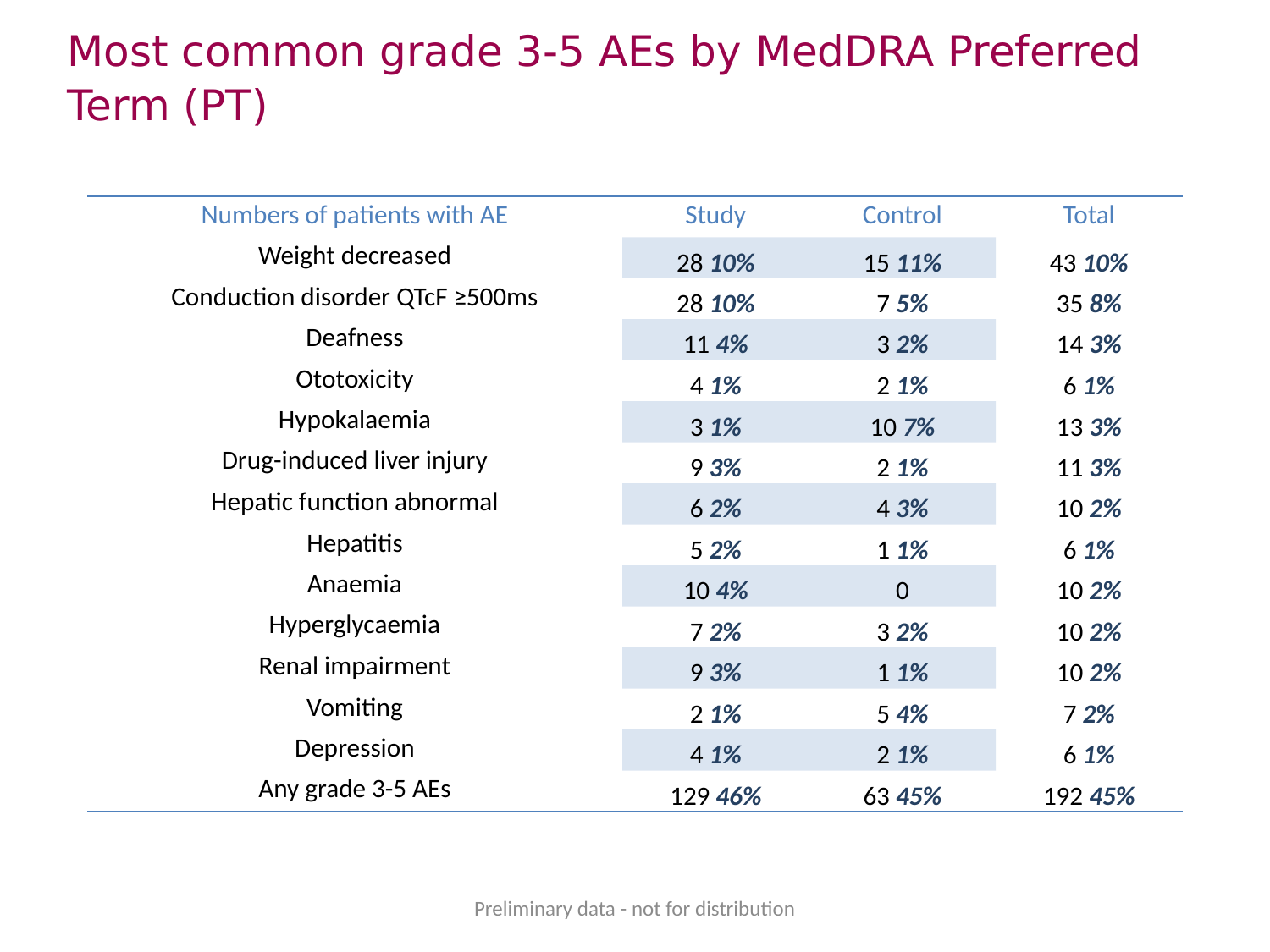

Most common grade 3-5 AEs by MedDRA Preferred Term (PT)
| Numbers of patients with AE | Study | Control | Total |
| --- | --- | --- | --- |
| Weight decreased | 28 10% | 15 11% | 43 10% |
| Conduction disorder QTcF ≥500ms | 28 10% | 7 5% | 35 8% |
| Deafness | 11 4% | 3 2% | 14 3% |
| Ototoxicity | 4 1% | 2 1% | 6 1% |
| Hypokalaemia | 3 1% | 10 7% | 13 3% |
| Drug-induced liver injury | 9 3% | 2 1% | 11 3% |
| Hepatic function abnormal | 6 2% | 4 3% | 10 2% |
| Hepatitis | 5 2% | 1 1% | 6 1% |
| Anaemia | 10 4% | 0 | 10 2% |
| Hyperglycaemia | 7 2% | 3 2% | 10 2% |
| Renal impairment | 9 3% | 1 1% | 10 2% |
| Vomiting | 2 1% | 5 4% | 7 2% |
| Depression | 4 1% | 2 1% | 6 1% |
| Any grade 3-5 AEs | 129 46% | 63 45% | 192 45% |
Preliminary data - not for distribution